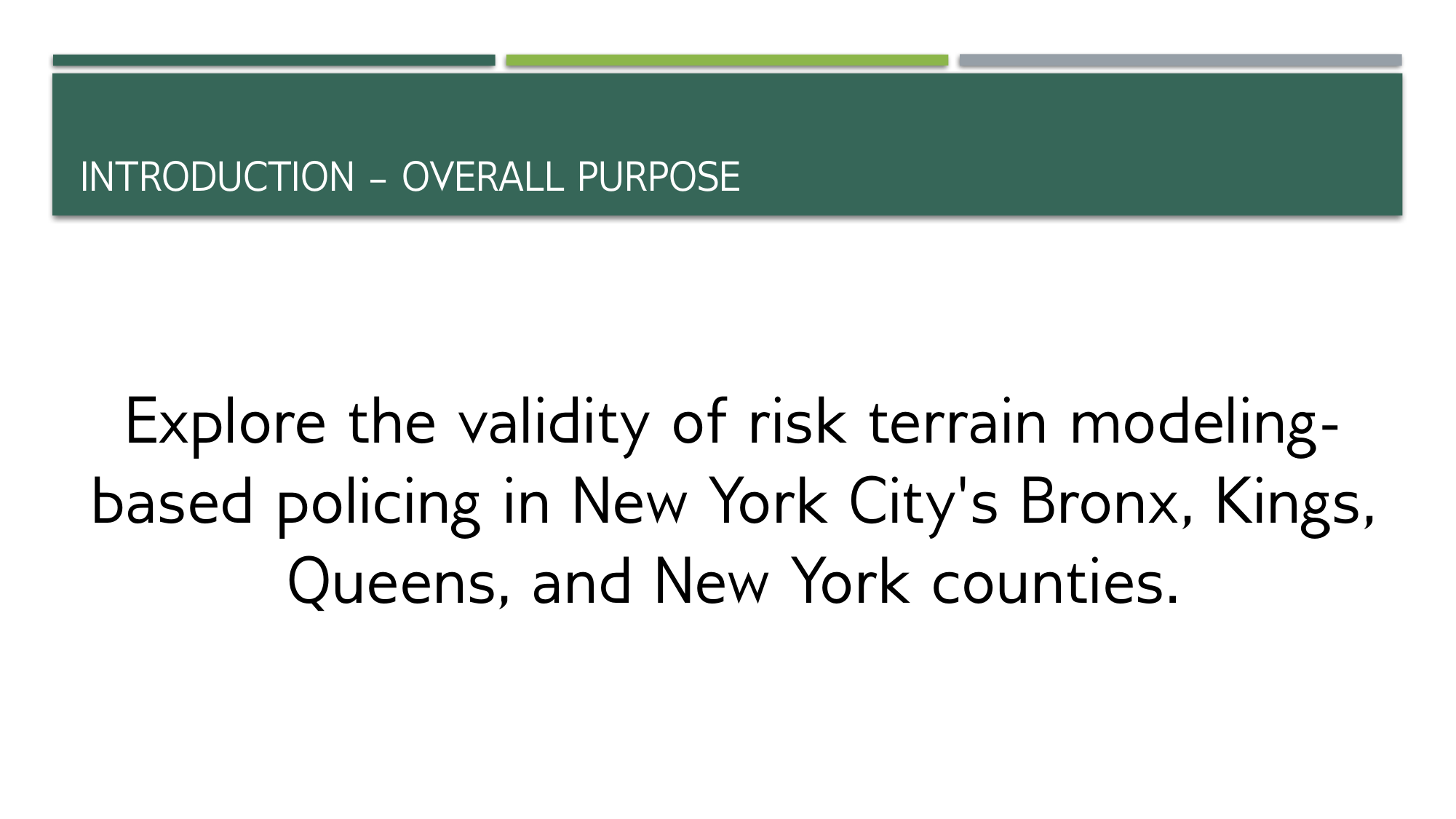

# Introduction – overall purpose

Explore the validity of risk terrain modeling-based policing in New York City's Bronx, Kings, Queens, and New York counties.